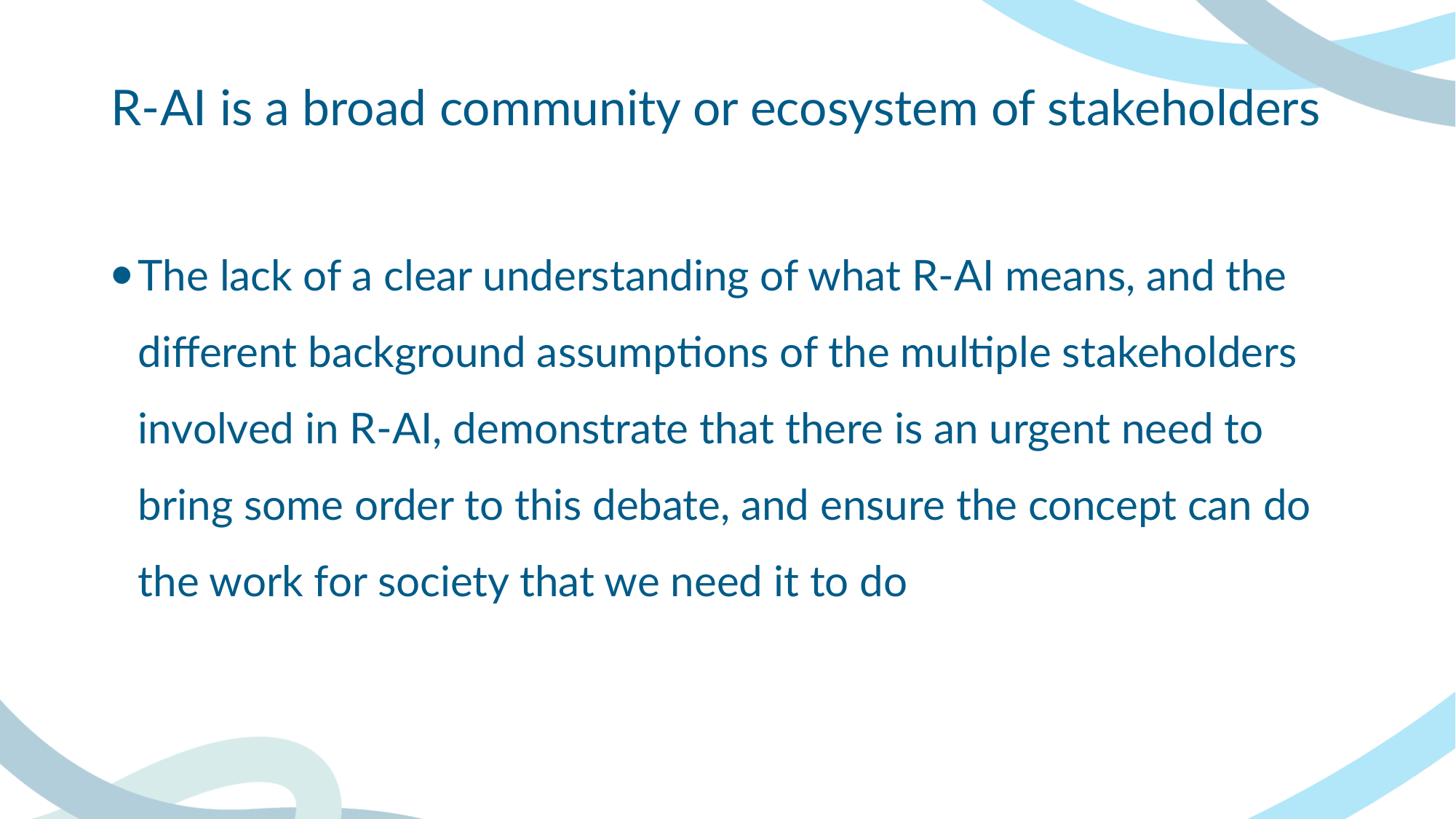

# R-AI is a broad community or ecosystem of stakeholders
The lack of a clear understanding of what R-AI means, and the different background assumptions of the multiple stakeholders involved in R-AI, demonstrate that there is an urgent need to bring some order to this debate, and ensure the concept can do the work for society that we need it to do